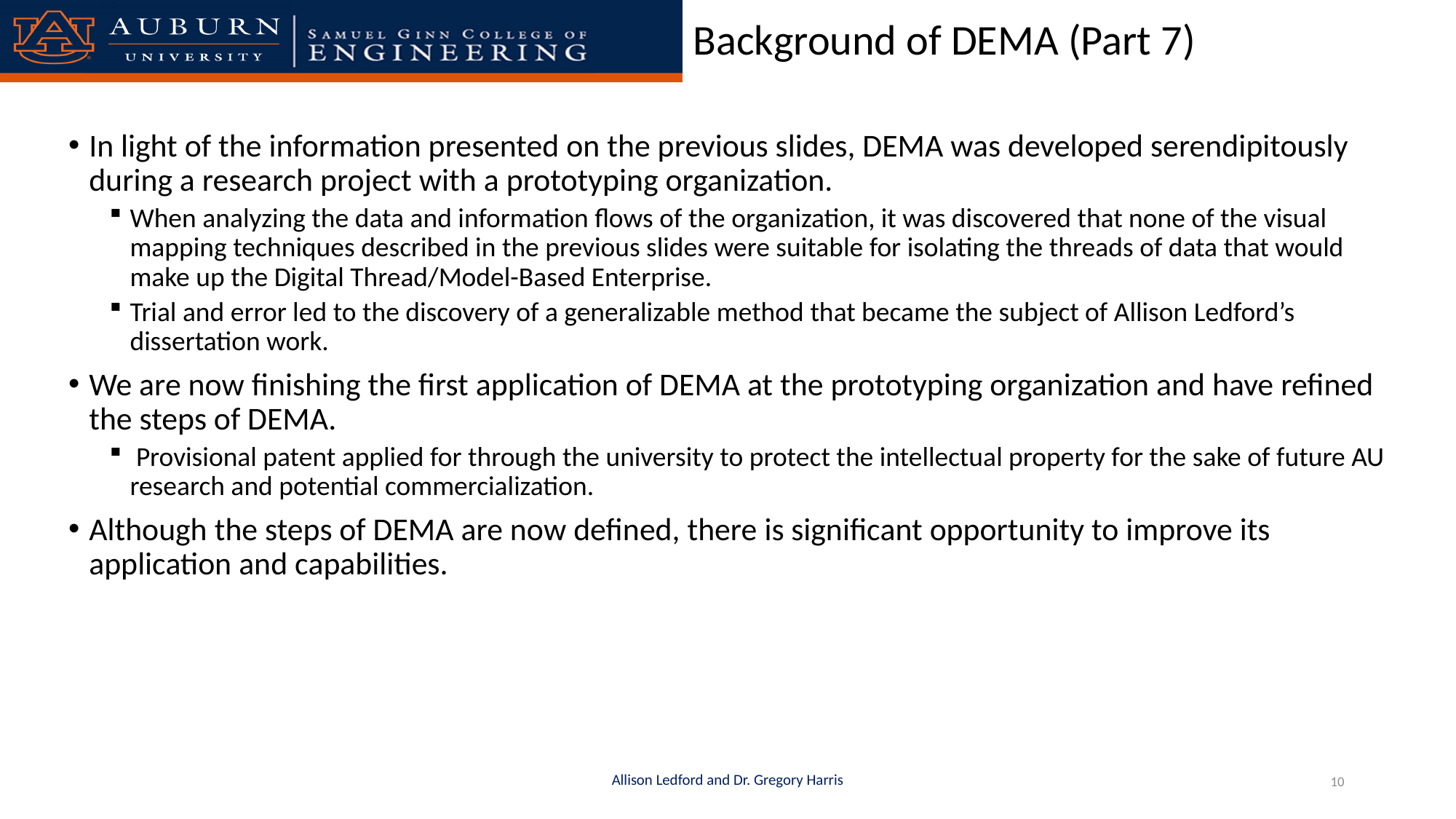

# Background of DEMA (Part 7)
In light of the information presented on the previous slides, DEMA was developed serendipitously during a research project with a prototyping organization.
When analyzing the data and information flows of the organization, it was discovered that none of the visual mapping techniques described in the previous slides were suitable for isolating the threads of data that would make up the Digital Thread/Model-Based Enterprise.
Trial and error led to the discovery of a generalizable method that became the subject of Allison Ledford’s dissertation work.
We are now finishing the first application of DEMA at the prototyping organization and have refined  the steps of DEMA.
 Provisional patent applied for through the university to protect the intellectual property for the sake of future AU research and potential commercialization.
Although the steps of DEMA are now defined, there is significant opportunity to improve its application and capabilities.

Allison Ledford and Dr. Gregory Harris
10